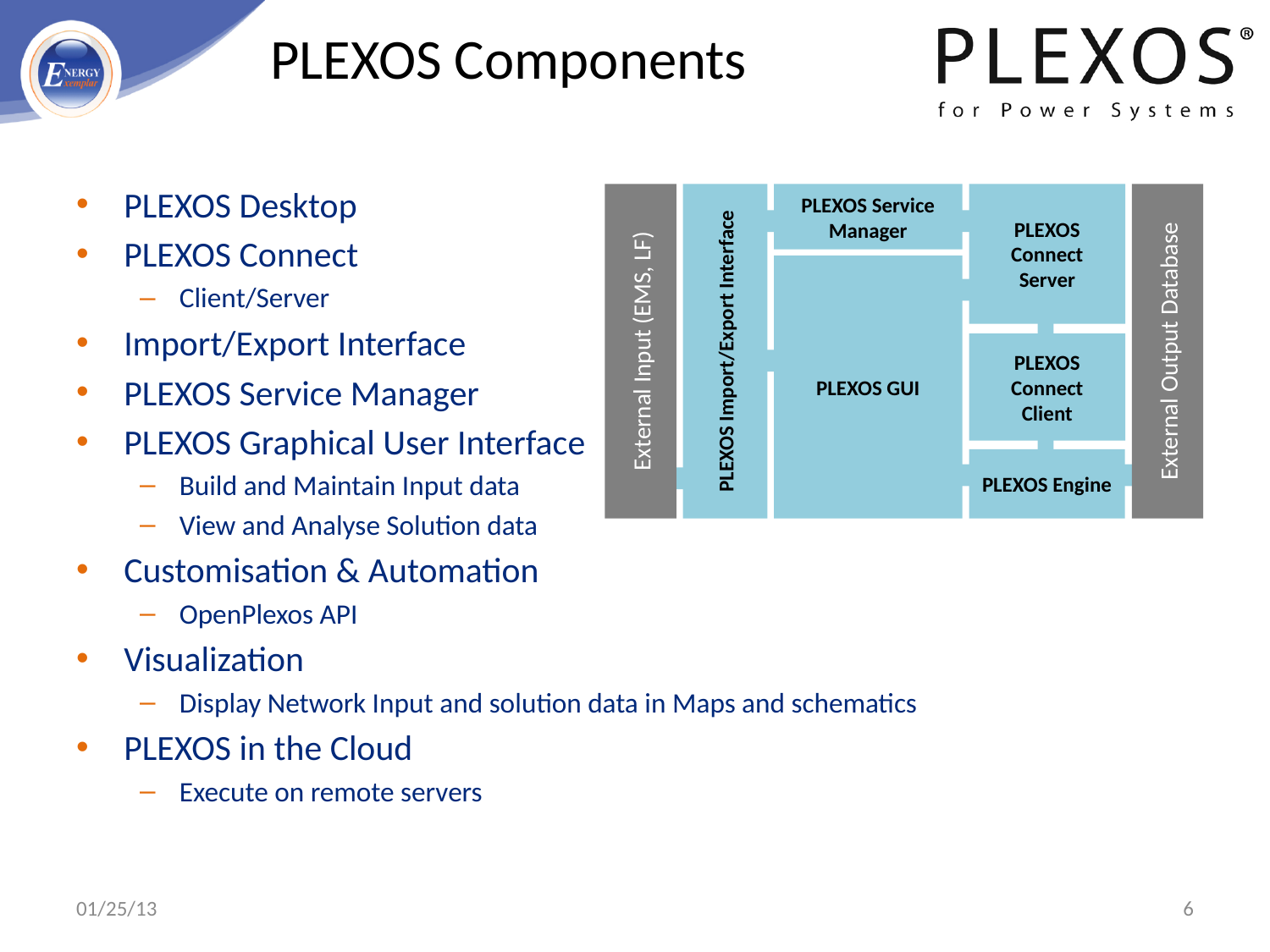

# PLEXOS Components
PLEXOS Desktop
PLEXOS Connect
Client/Server
Import/Export Interface
PLEXOS Service Manager
PLEXOS Graphical User Interface
Build and Maintain Input data
View and Analyse Solution data
Customisation & Automation
OpenPlexos API
Visualization
Display Network Input and solution data in Maps and schematics
PLEXOS in the Cloud
Execute on remote servers
External Input (EMS, LF)
PLEXOS Import/Export Interface
PLEXOS Service Manager
PLEXOS Connect
Server
External Output Database

PLEXOS GUI

PLEXOS Connect
Client

PLEXOS Engine

01/25/13
6